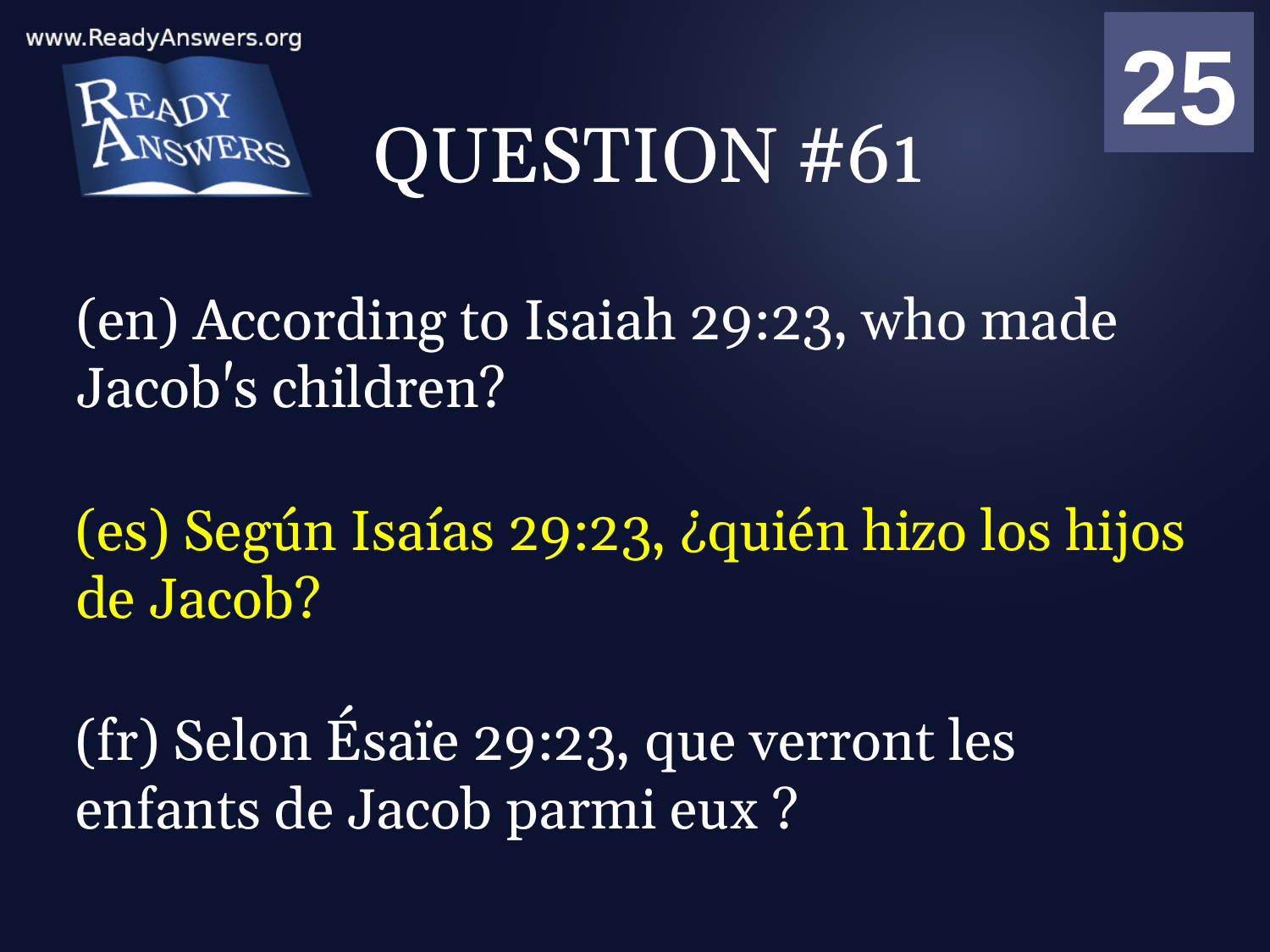

01
02
03
04
05
06
07
08
09
10
11
12
13
14
15
16
17
18
19
20
21
22
23
24
25
00
# QUESTION #61
(en) According to Isaiah 29:23, who made Jacob's children?
(es) Según Isaías 29:23, ¿quién hizo los hijos de Jacob?
(fr) Selon Ésaïe 29:23, que verront les enfants de Jacob parmi eux ?